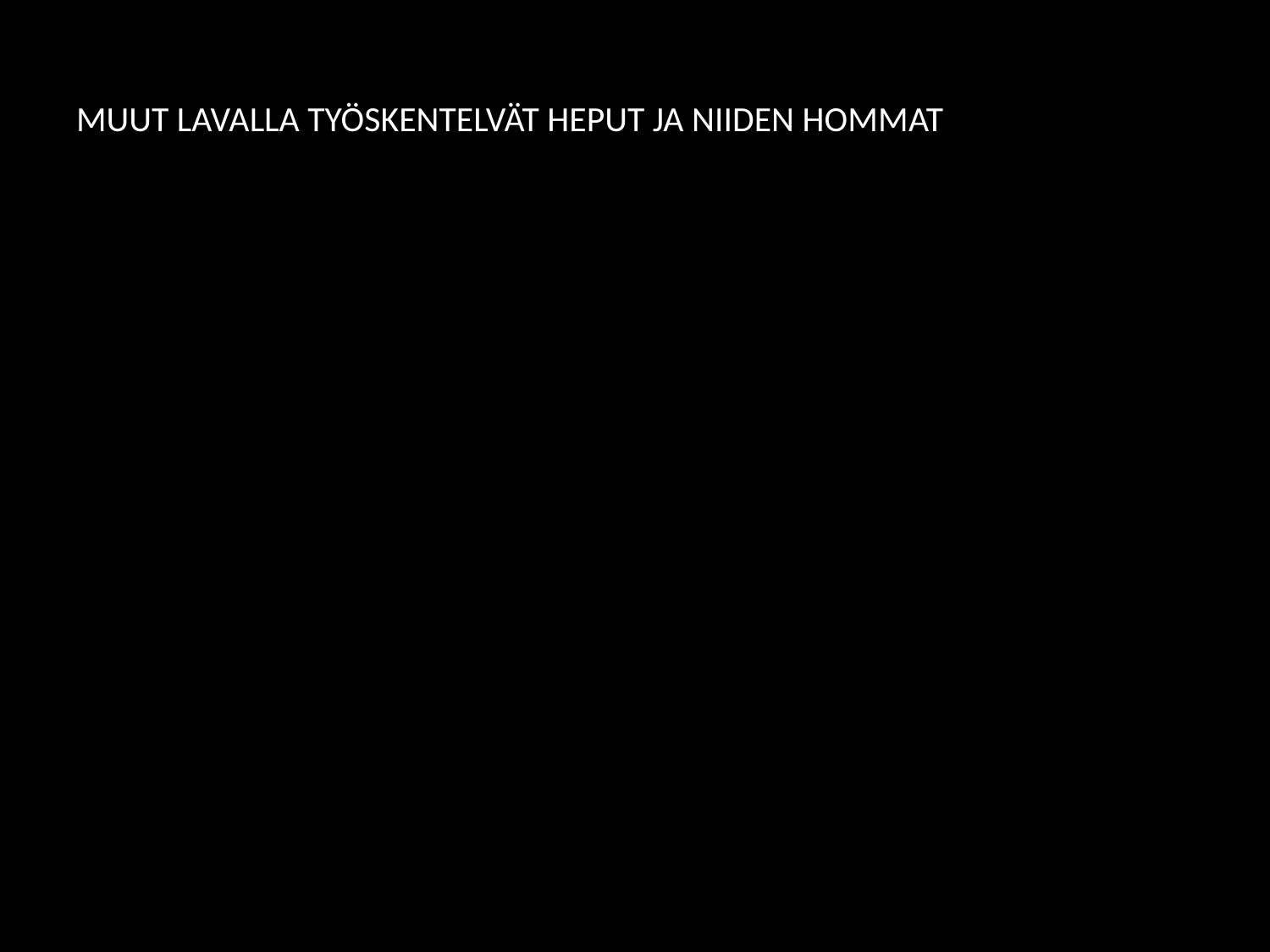

# MUUT LAVALLA TYÖSKENTELVÄT HEPUT JA NIIDEN HOMMAT